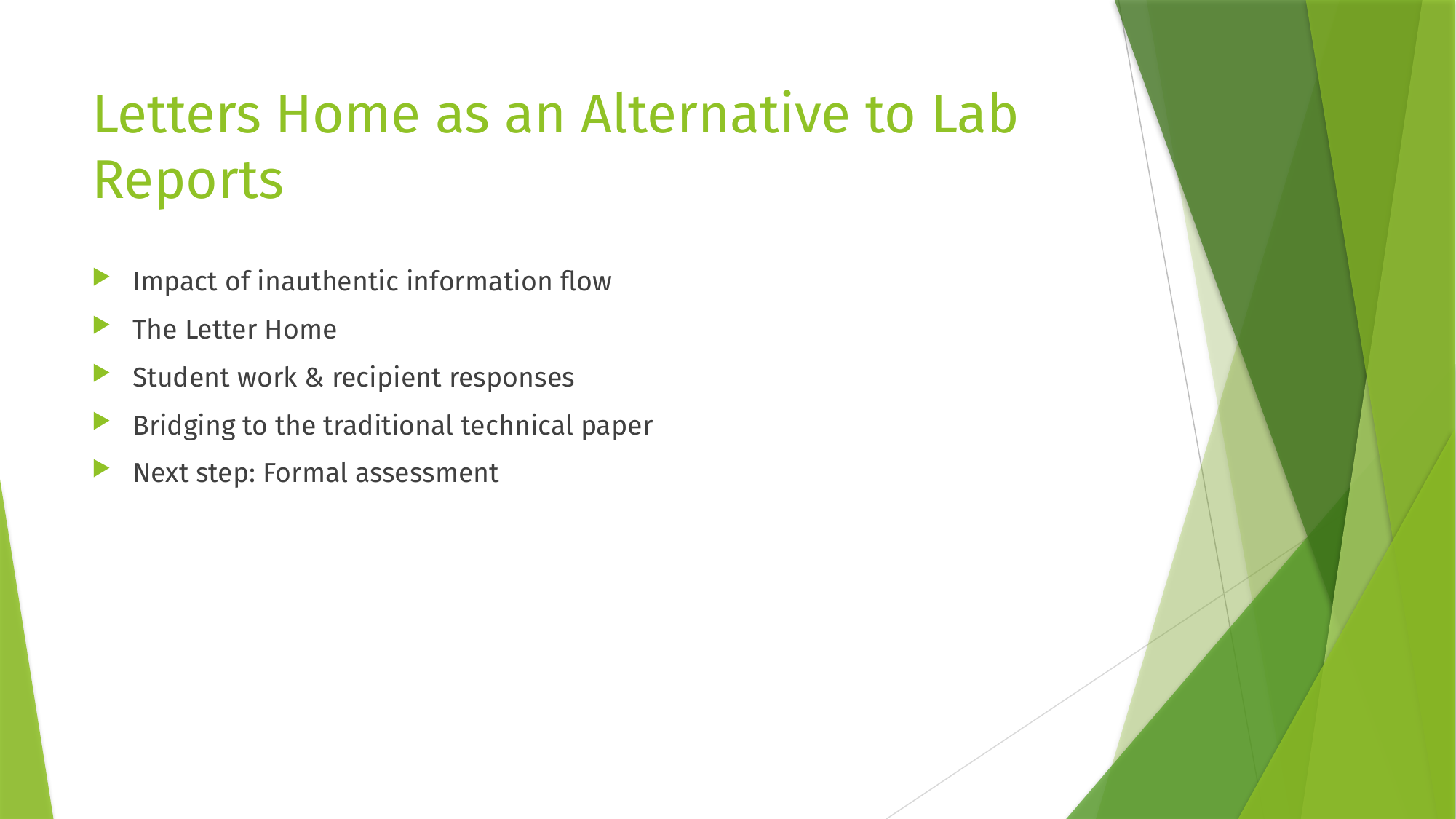

# Letters Home as an Alternative to Lab Reports
Impact of inauthentic information flow
The Letter Home
Student work & recipient responses
Bridging to the traditional technical paper
Next step: Formal assessment